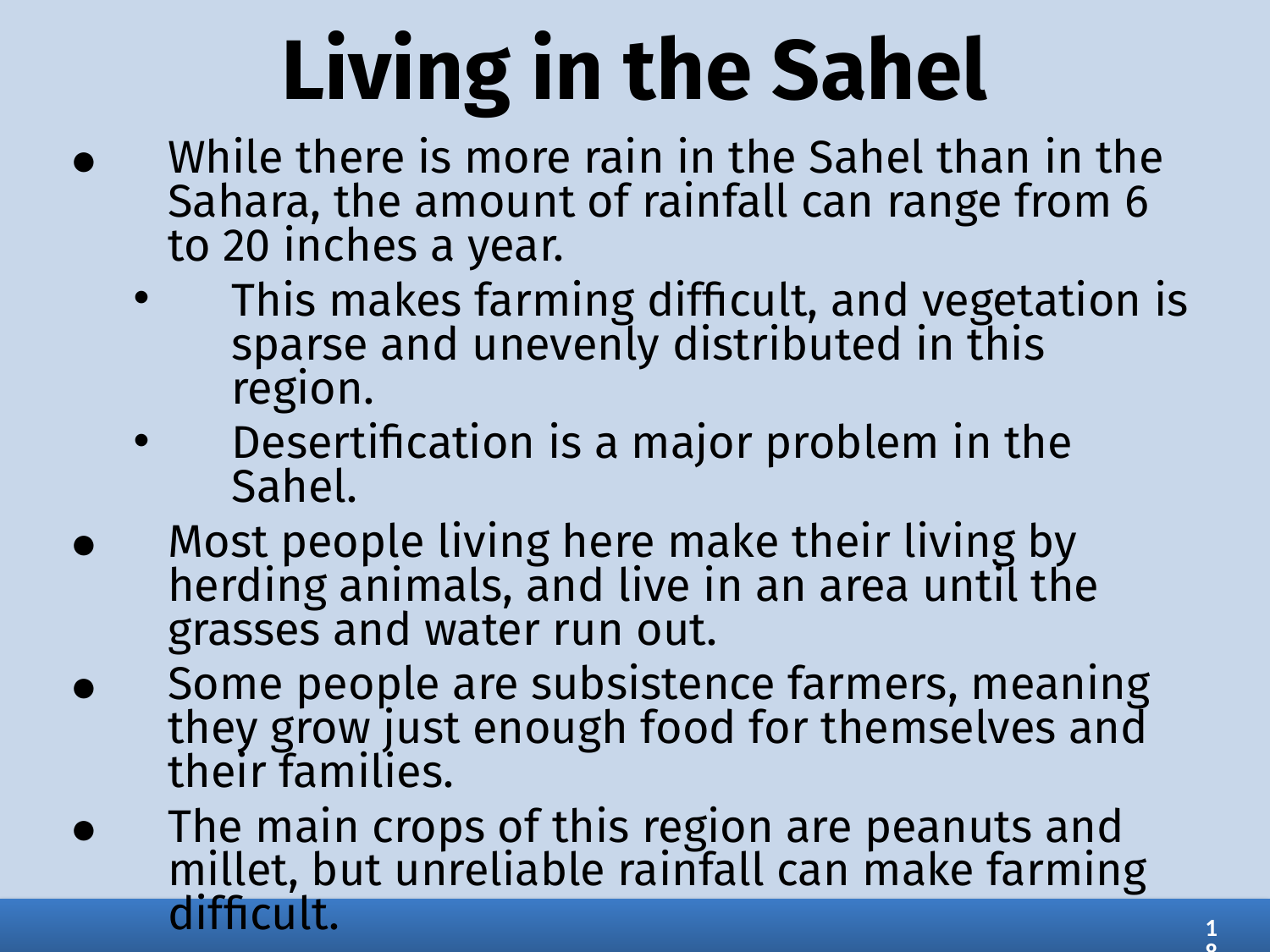

# Living in the Sahel
While there is more rain in the Sahel than in the Sahara, the amount of rainfall can range from 6 to 20 inches a year.
This makes farming difficult, and vegetation is sparse and unevenly distributed in this region.
Desertification is a major problem in the Sahel.
Most people living here make their living by herding animals, and live in an area until the grasses and water run out.
Some people are subsistence farmers, meaning they grow just enough food for themselves and their families.
The main crops of this region are peanuts and millet, but unreliable rainfall can make farming difficult.
18